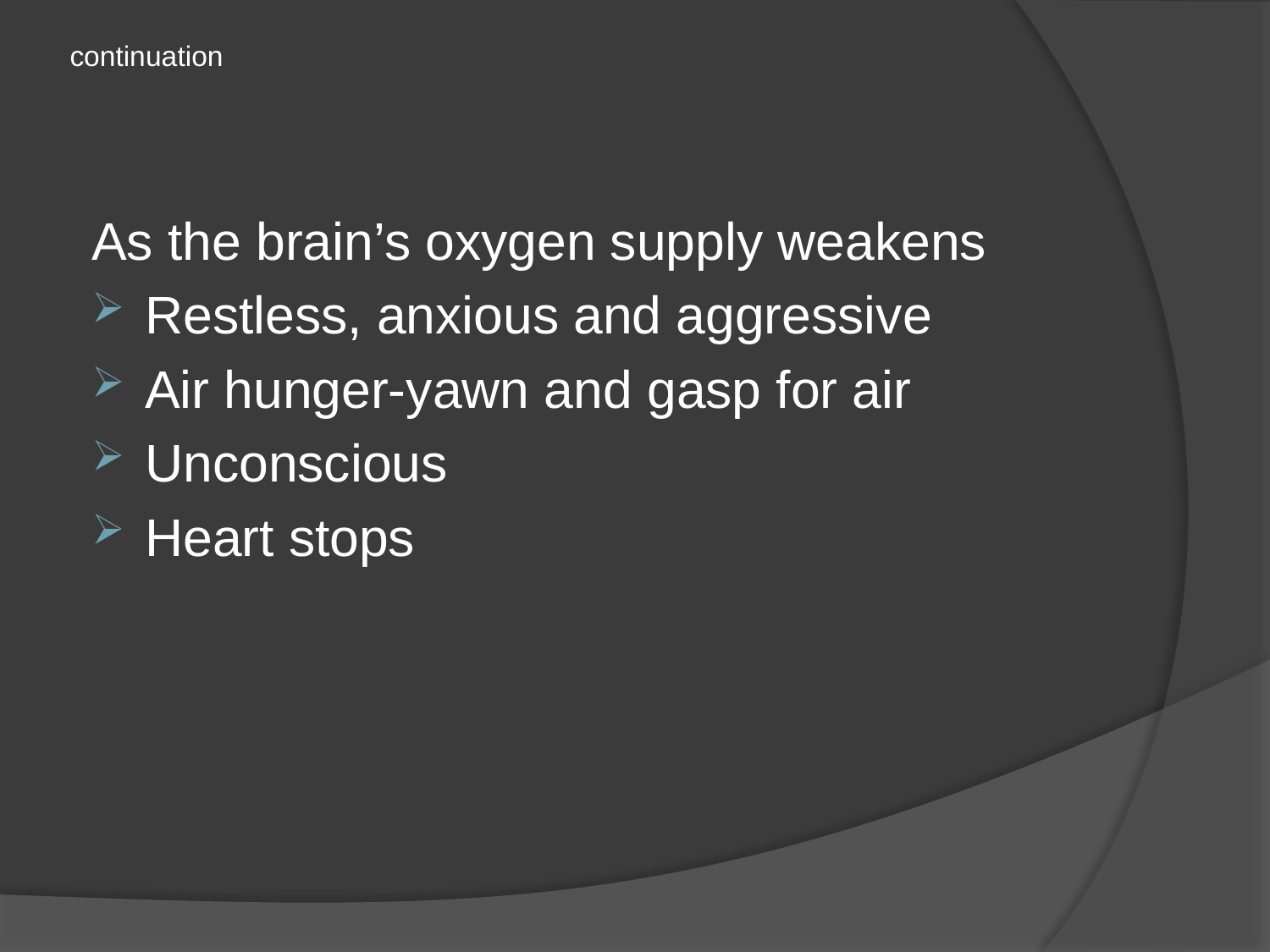

# continuation

As the brain’s oxygen supply weakens
Restless, anxious and aggressive
Air hunger-yawn and gasp for air
Unconscious
Heart stops